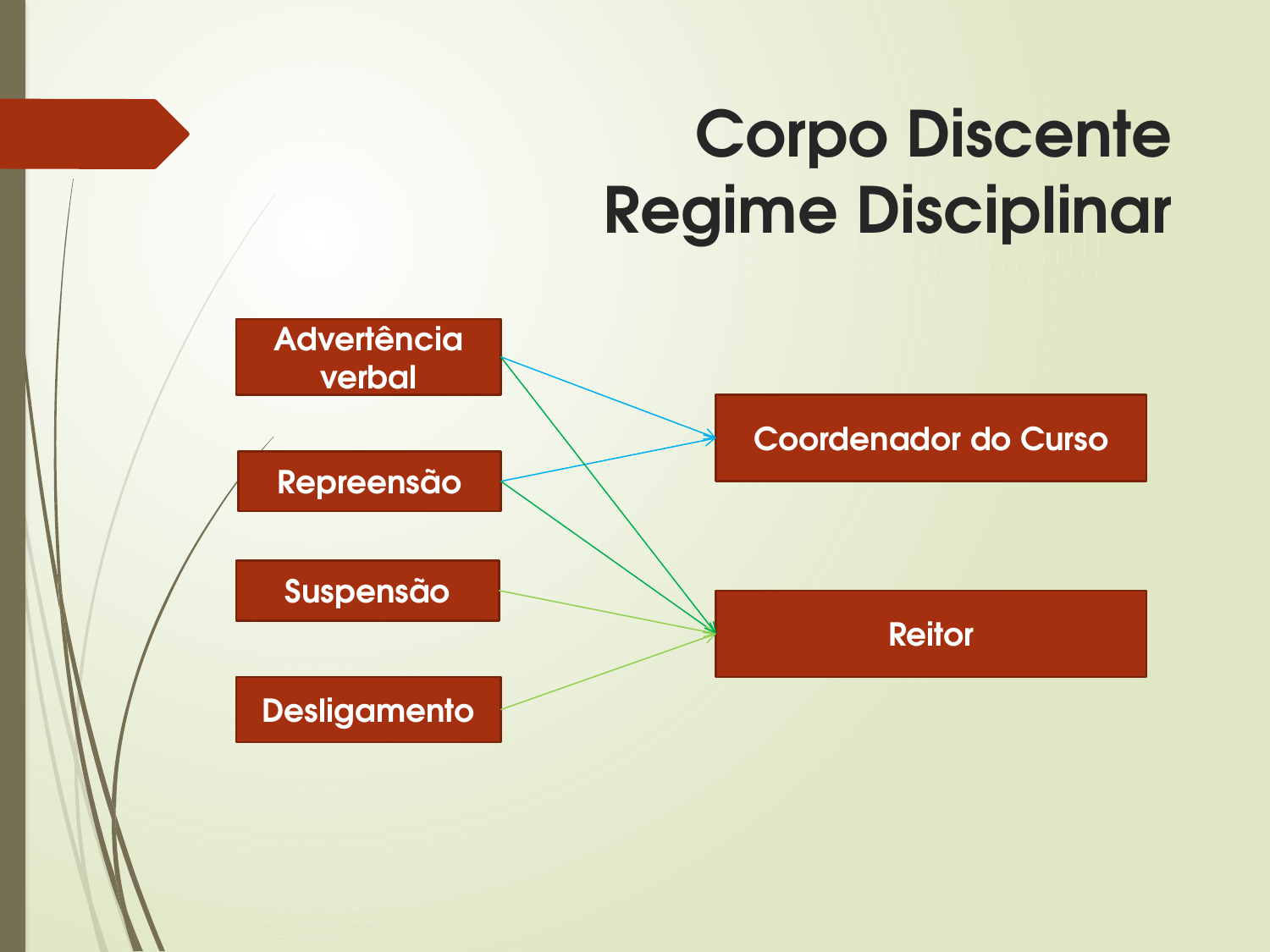

# Corpo Discente Regime Disciplinar
Advertência verbal
Coordenador do Curso
Repreensão
Suspensão
Reitor
Desligamento